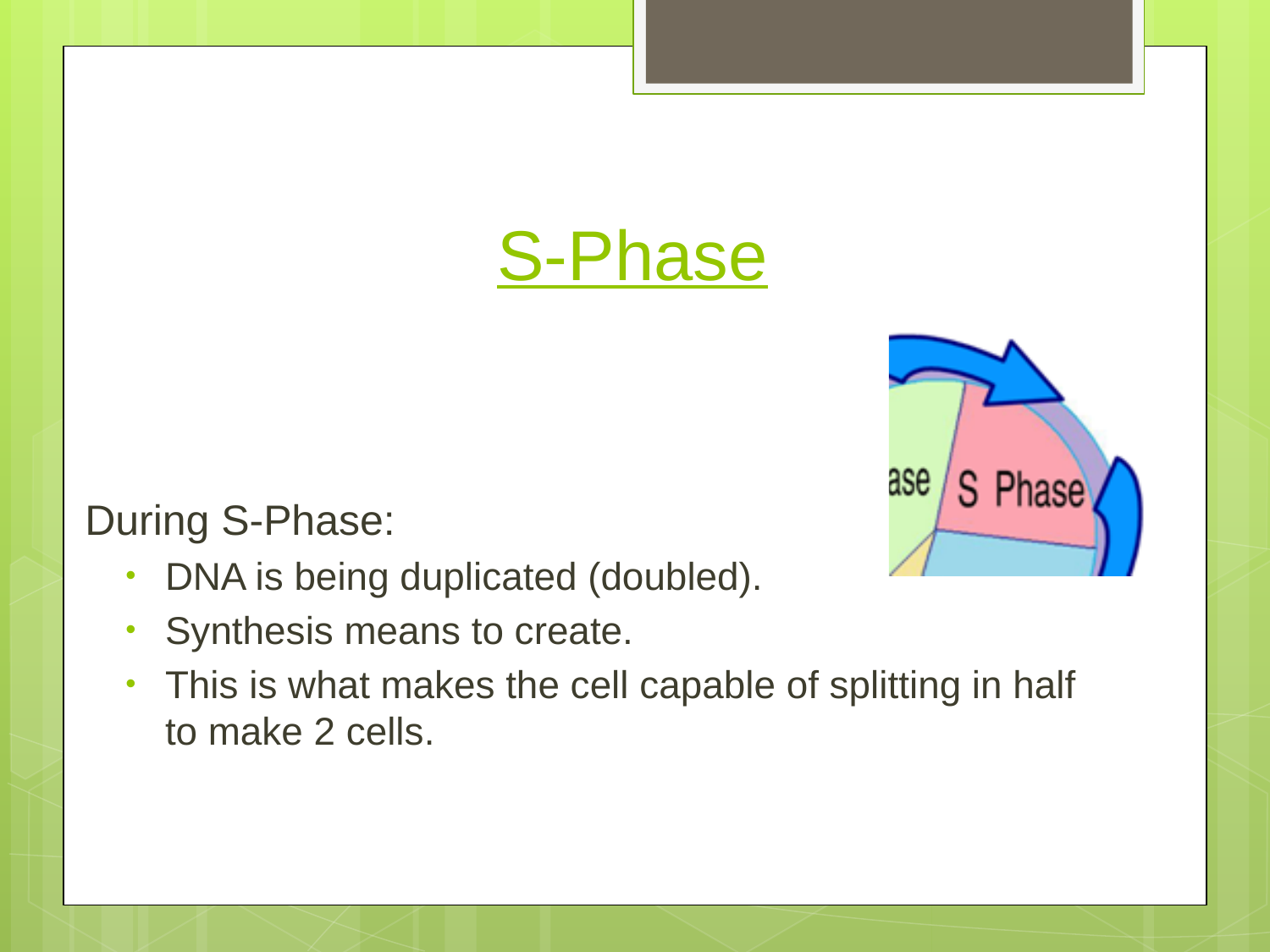

# S-Phase

During S-Phase:
DNA is being duplicated (doubled).
Synthesis means to create.
This is what makes the cell capable of splitting in half to make 2 cells.